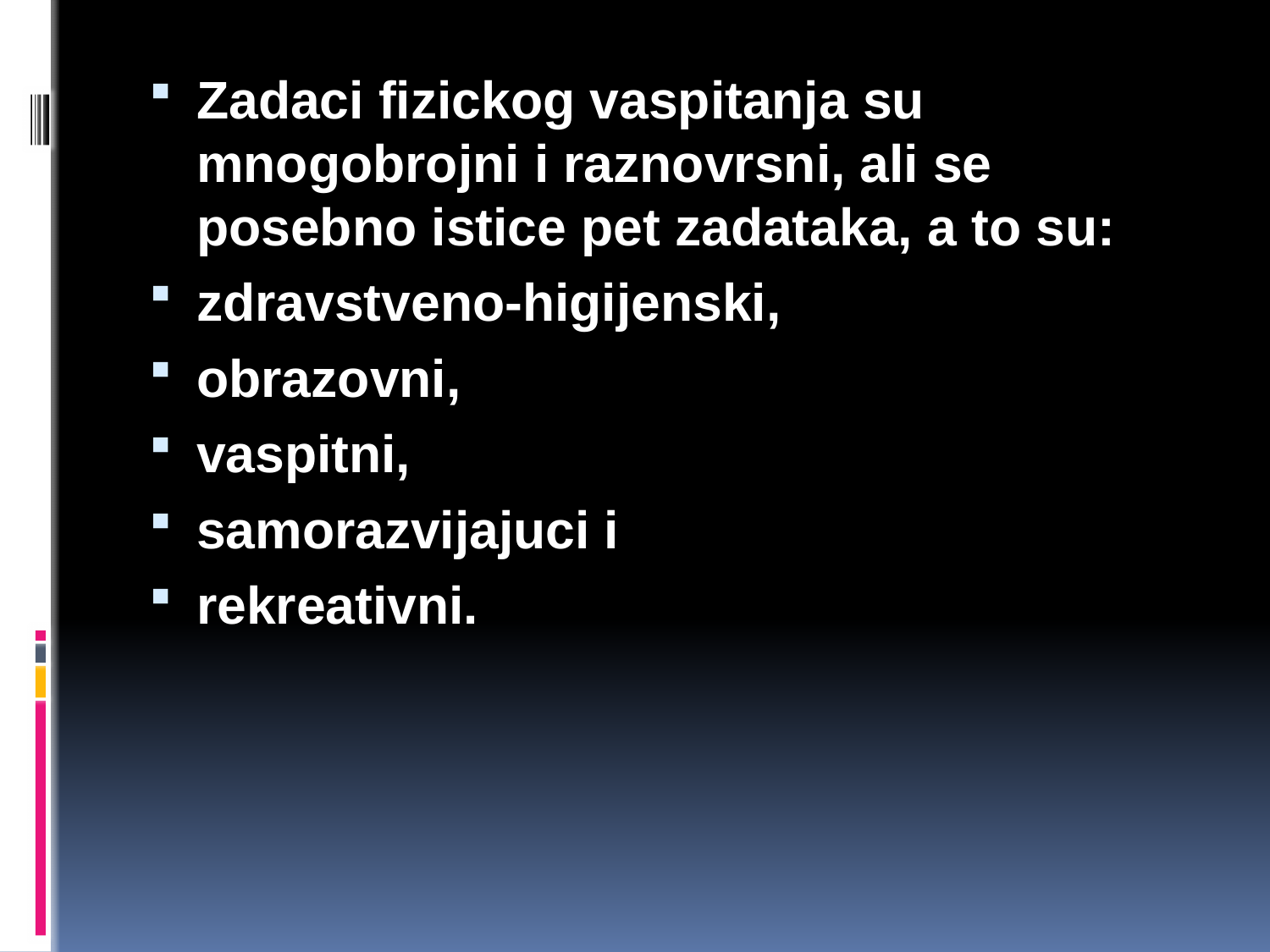

Zadaci fizickog vaspitanja su mnogobrojni i raznovrsni, ali se posebno istice pet zadataka, a to su:
zdravstveno-higijenski,
obrazovni,
vaspitni,
samorazvijajuci i
rekreativni.